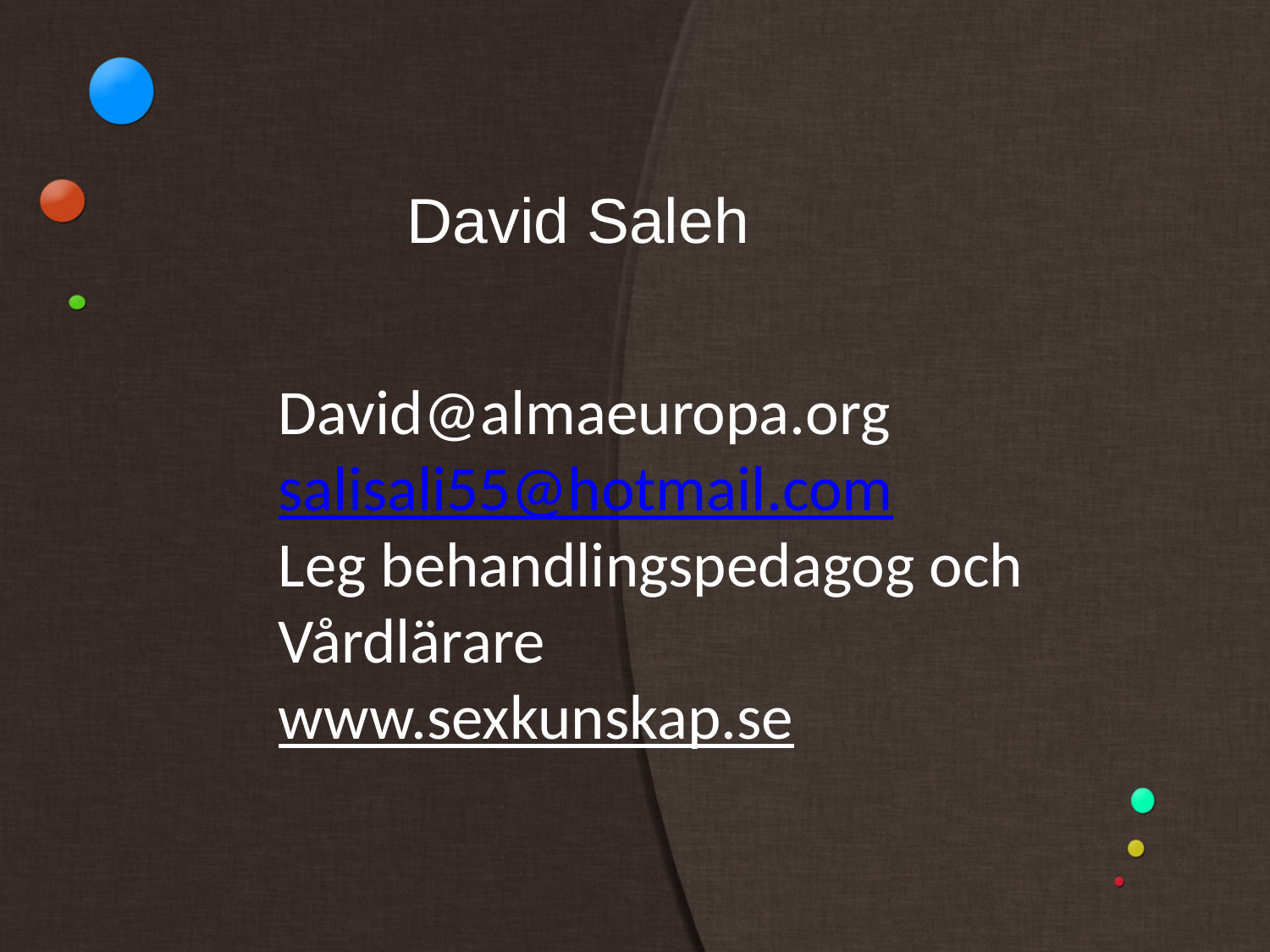

# David Saleh
David@almaeuropa.org
salisali55@hotmail.com
Leg behandlingspedagog och Vårdlärare
www.sexkunskap.se